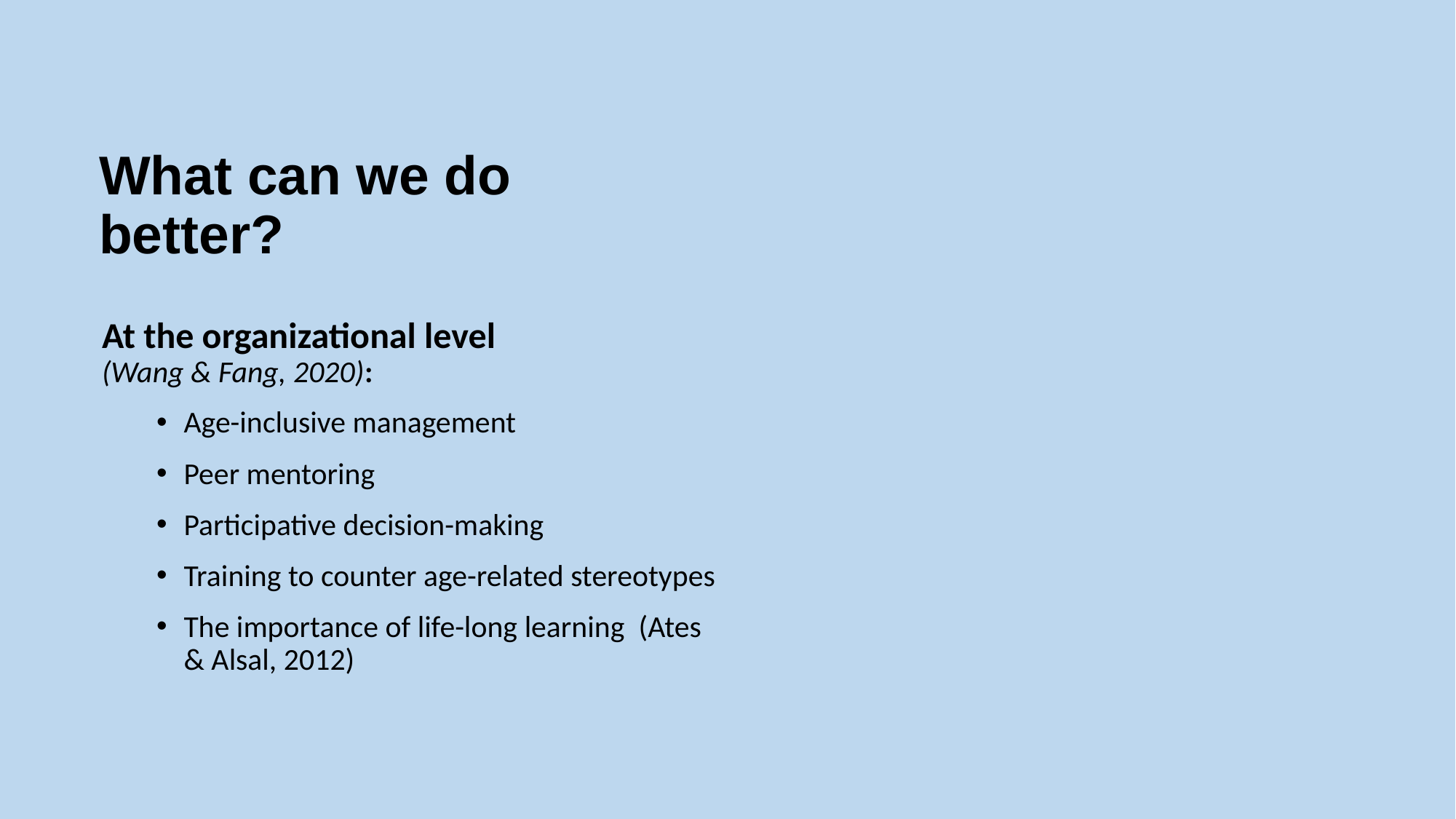

What can we do better?
At the organizational level
(Wang & Fang, 2020):
Age-inclusive management
Peer mentoring
Participative decision-making
Training to counter age-related stereotypes
The importance of life-long learning  (Ates & Alsal, 2012)